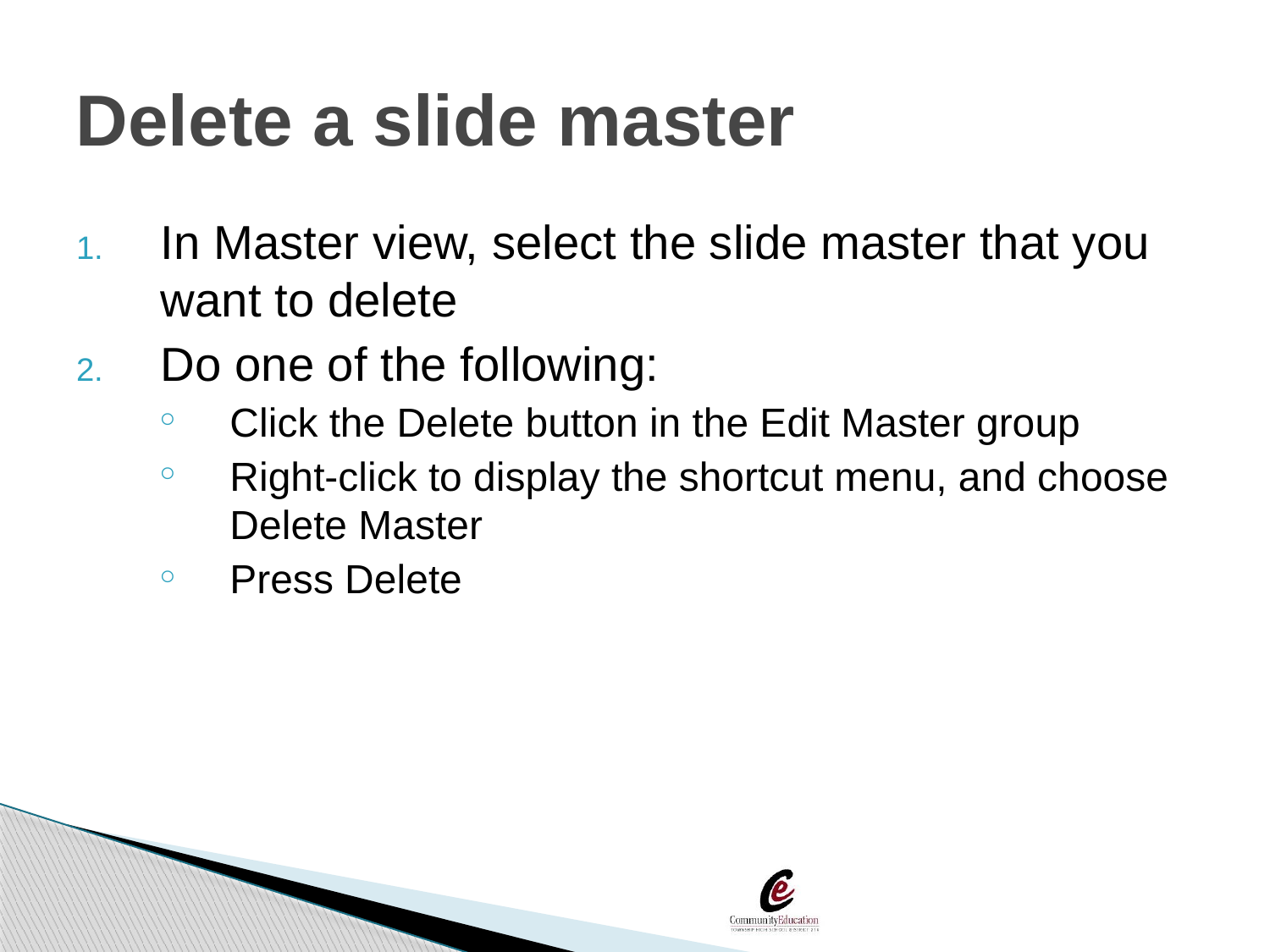

# Delete a slide master
In Master view, select the slide master that you want to delete
Do one of the following:
Click the Delete button in the Edit Master group
Right-click to display the shortcut menu, and choose Delete Master
Press Delete